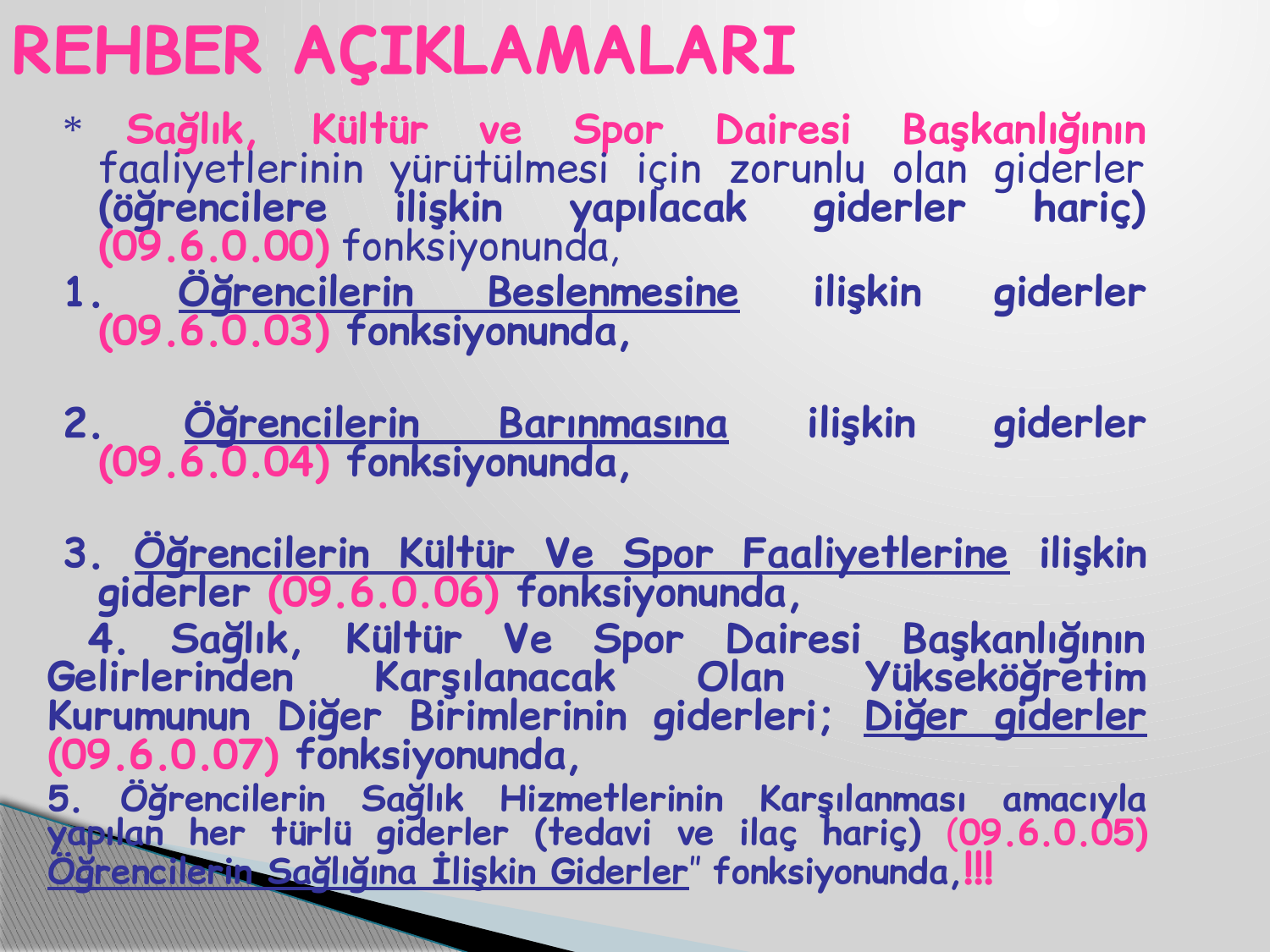

REHBER AÇIKLAMALARI
* Sağlık, Kültür ve Spor Dairesi Başkanlığının faaliyetlerinin yürütülmesi için zorunlu olan giderler (öğrencilere ilişkin yapılacak giderler hariç) (09.6.0.00) fonksiyonunda,
1. Öğrencilerin Beslenmesine ilişkin giderler (09.6.0.03) fonksiyonunda,

2. Öğrencilerin Barınmasına ilişkin giderler (09.6.0.04) fonksiyonunda,

3. Öğrencilerin Kültür Ve Spor Faaliyetlerine ilişkin giderler (09.6.0.06) fonksiyonunda,
 4. Sağlık, Kültür Ve Spor Dairesi Başkanlığının Gelirlerinden Karşılanacak Olan Yükseköğretim Kurumunun Diğer Birimlerinin giderleri; Diğer giderler (09.6.0.07) fonksiyonunda,
5. Öğrencilerin Sağlık Hizmetlerinin Karşılanması amacıyla yapılan her türlü giderler (tedavi ve ilaç hariç) (09.6.0.05) Öğrencilerin Sağlığına İlişkin Giderler” fonksiyonunda,!!!